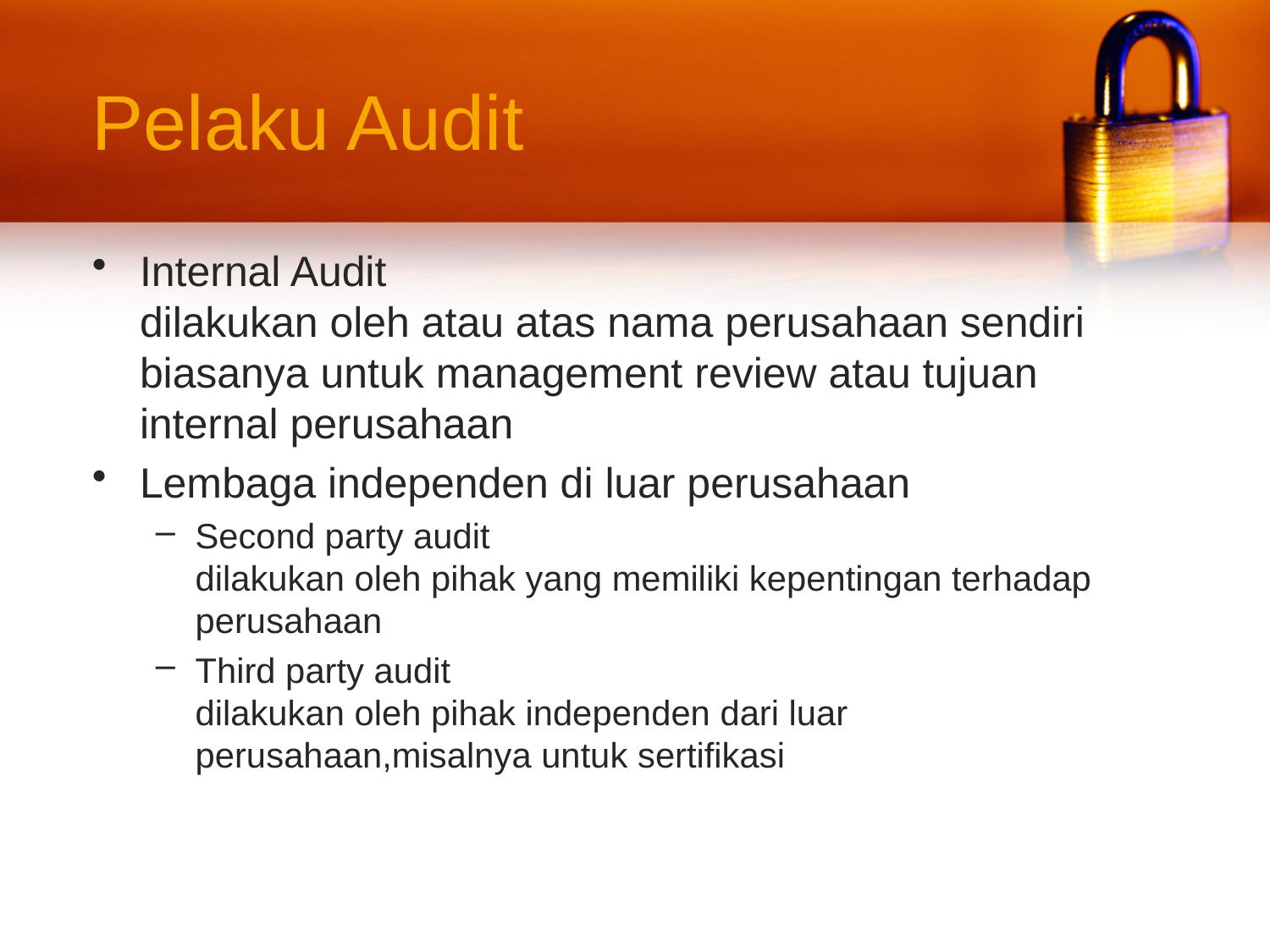

# Pelaku Audit
Internal Audit
dilakukan oleh atau atas nama perusahaan sendiri
biasanya untuk management review atau tujuan internal perusahaan
Lembaga independen di luar perusahaan
Second party audit
dilakukan oleh pihak yang memiliki kepentingan terhadap perusahaan
Third party audit
dilakukan oleh pihak independen dari luar perusahaan,misalnya untuk sertifikasi